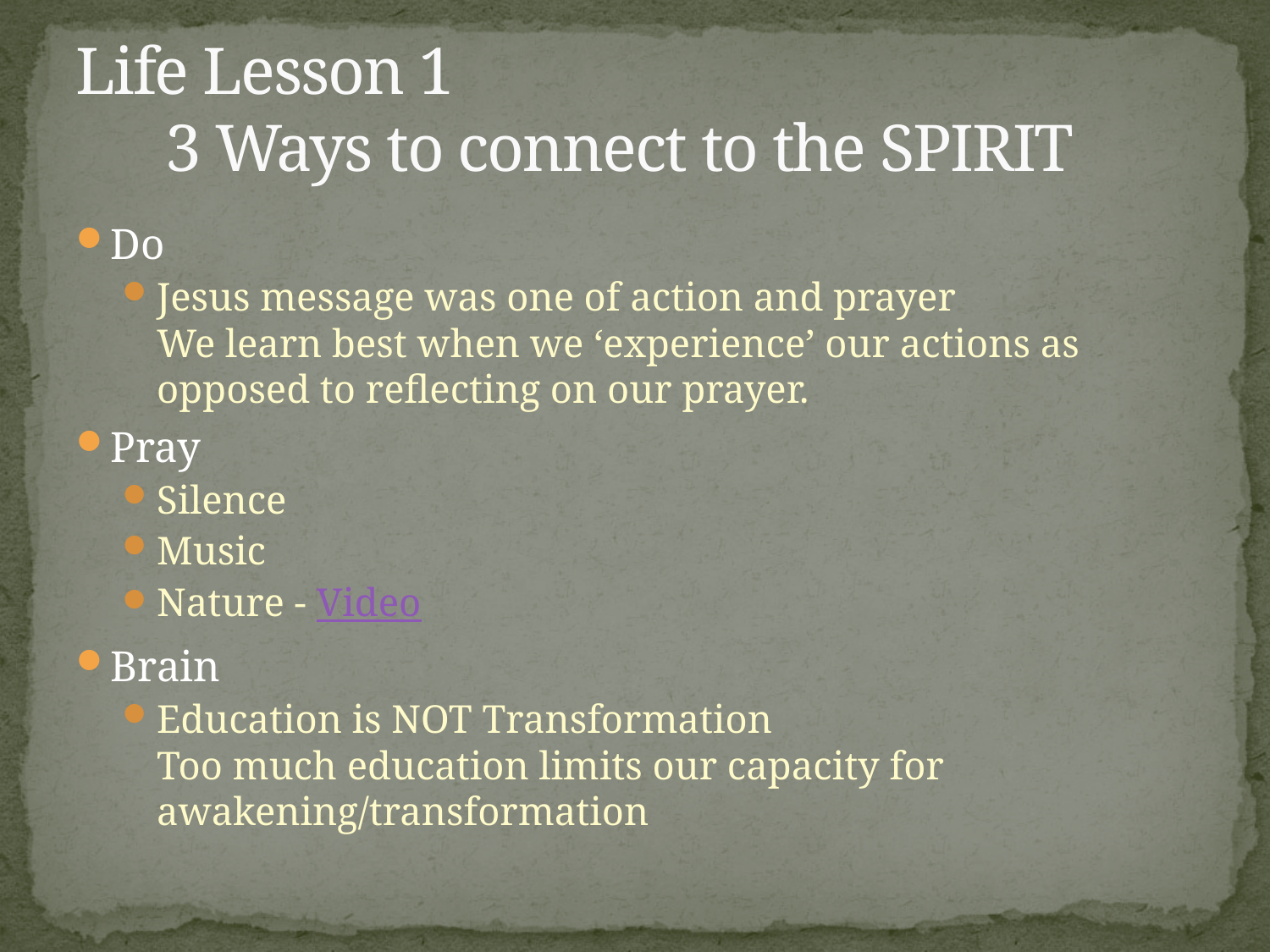

# Life Lesson 1 3 Ways to connect to the SPIRIT
Do
Jesus message was one of action and prayer
We learn best when we ‘experience’ our actions as opposed to reflecting on our prayer.
Pray
Silence
Music
Nature - Video
Brain
Education is NOT Transformation
Too much education limits our capacity for awakening/transformation